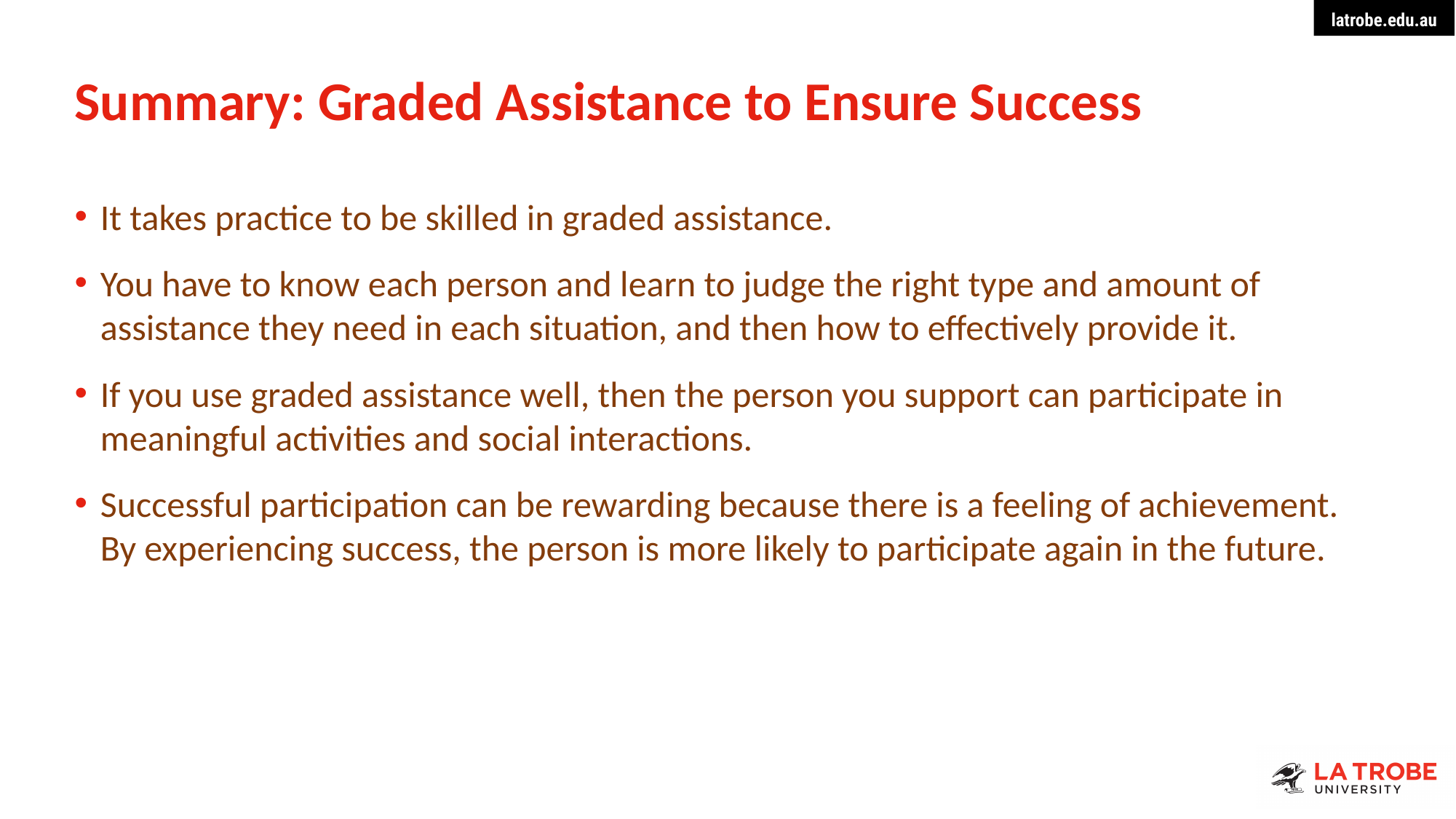

# Summary: Graded Assistance to Ensure Success
It takes practice to be skilled in graded assistance.
You have to know each person and learn to judge the right type and amount of assistance they need in each situation, and then how to effectively provide it.
If you use graded assistance well, then the person you support can participate in meaningful activities and social interactions.
Successful participation can be rewarding because there is a feeling of achievement. By experiencing success, the person is more likely to participate again in the future.